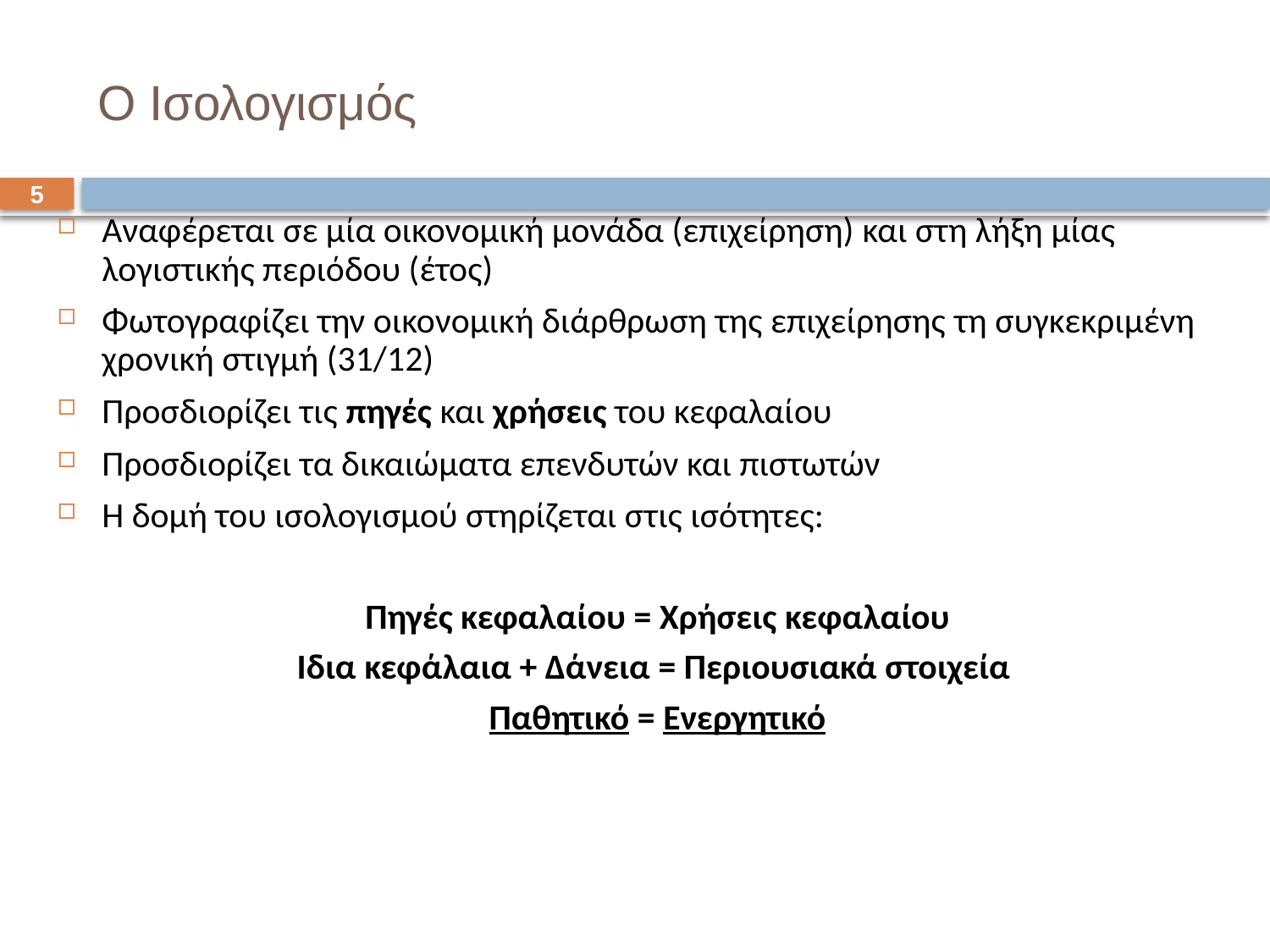

# Ο Ισολογισμός
5
Αναφέρεται σε μία οικονομική μονάδα (επιχείρηση) και στη λήξη μίας λογιστικής περιόδου (έτος)
Φωτογραφίζει την οικονομική διάρθρωση της επιχείρησης τη συγκεκριμένη χρονική στιγμή (31/12)
Προσδιορίζει τις πηγές και χρήσεις του κεφαλαίου
Προσδιορίζει τα δικαιώματα επενδυτών και πιστωτών
Η δομή του ισολογισμού στηρίζεται στις ισότητες:

Πηγές κεφαλαίου = Χρήσεις κεφαλαίου
Ιδια κεφάλαια + Δάνεια = Περιουσιακά στοιχεία
Παθητικό = Ενεργητικό